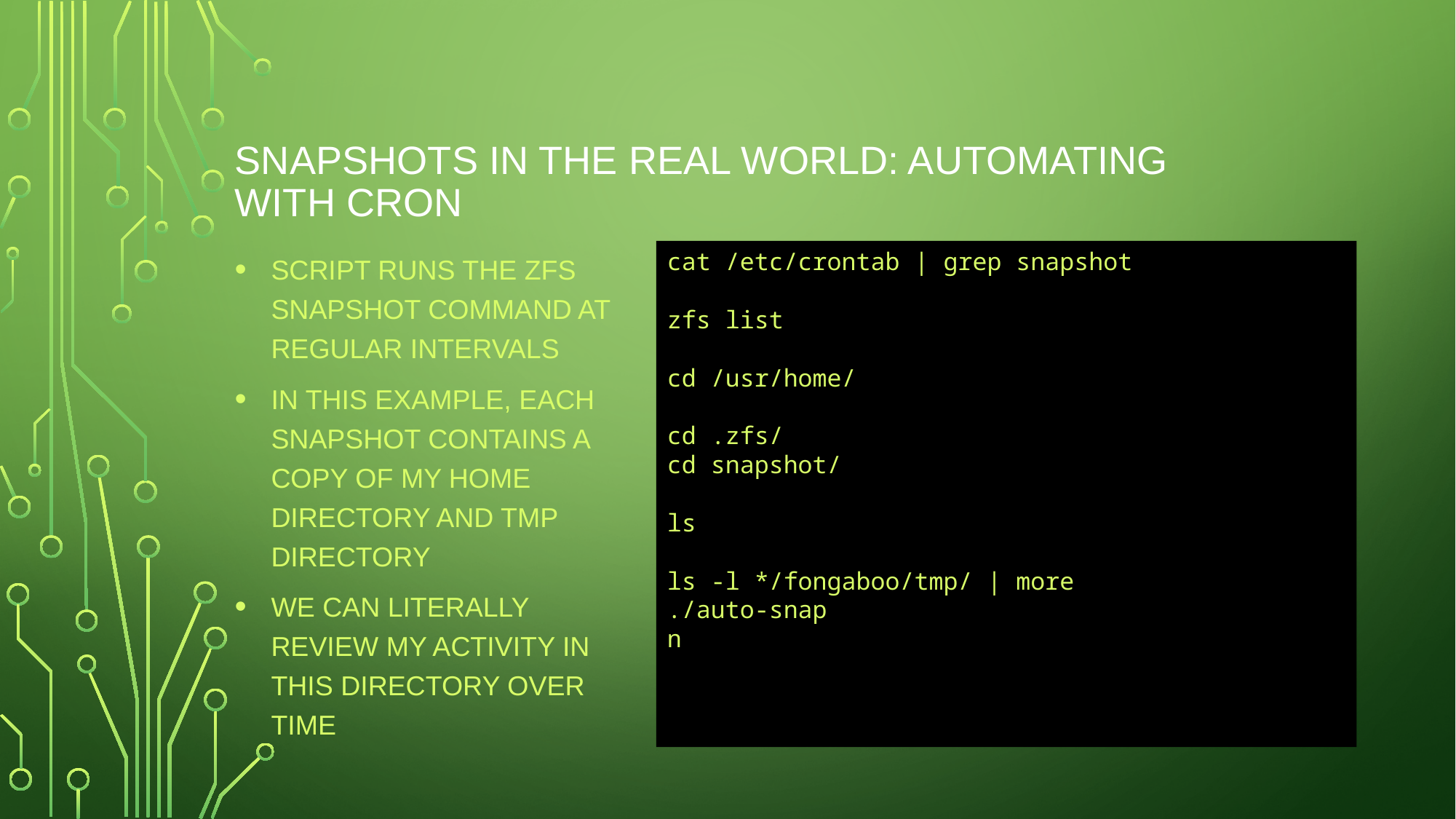

# Snapshots in the real world: Automating with cron
Script runs the zfs snapshot command at regular intervals
In this example, each snapshot contains a copy of my home directory and tmp directory
We can literally review my activity in this directory over time
cat /etc/crontab | grep snapshot

zfs list

cd /usr/home/

cd .zfs/
cd snapshot/

ls

ls -l */fongaboo/tmp/ | more
./auto-snap
n